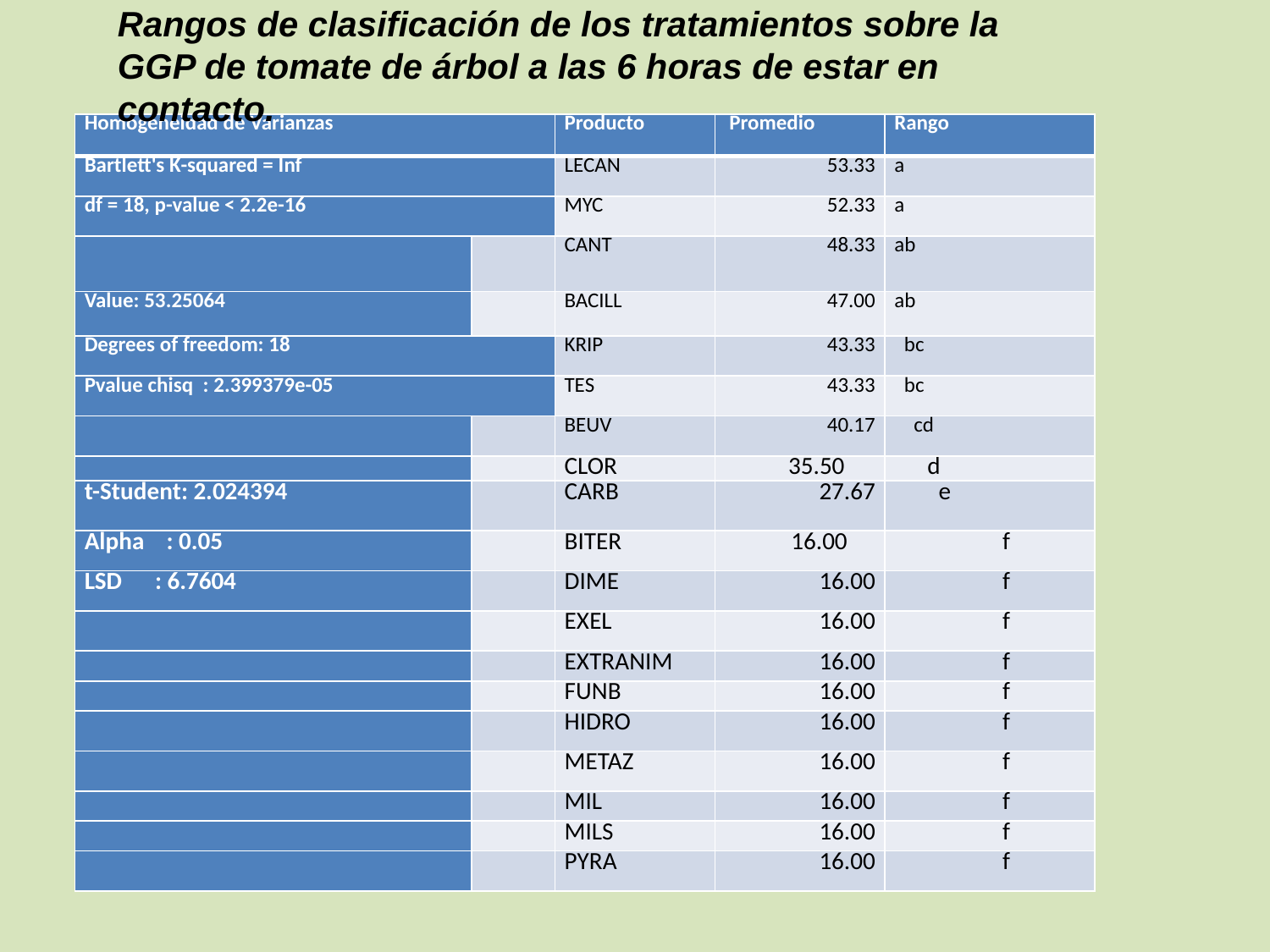

Rangos de clasificación de los tratamientos sobre la GGP de tomate de árbol a las 6 horas de estar en contacto.
| Homogeneidad de Varianzas |  | Producto | Promedio | Rango |
| --- | --- | --- | --- | --- |
| Bartlett's K-squared = Inf |  | LECAN | 53.33 | a |
| df = 18, p-value < 2.2e-16 |  | MYC | 52.33 | a |
|  |  | CANT | 48.33 | ab |
| Value: 53.25064 |  | BACILL | 47.00 | ab |
| Degrees of freedom: 18 |  | KRIP | 43.33 | bc |
| Pvalue chisq : 2.399379e-05 |  | TES | 43.33 | bc |
|  |  | BEUV | 40.17 | cd |
|  |  | CLOR | 35.50 | d |
| t-Student: 2.024394 |  | CARB | 27.67 | e |
| Alpha : 0.05 |  | BITER | 16.00 | f |
| LSD : 6.7604 |  | DIME | 16.00 | f |
|  |  | EXEL | 16.00 | f |
|  |  | EXTRANIM | 16.00 | f |
|  |  | FUNB | 16.00 | f |
|  |  | HIDRO | 16.00 | f |
|  |  | METAZ | 16.00 | f |
|  |  | MIL | 16.00 | f |
|  |  | MILS | 16.00 | f |
|  |  | PYRA | 16.00 | f |